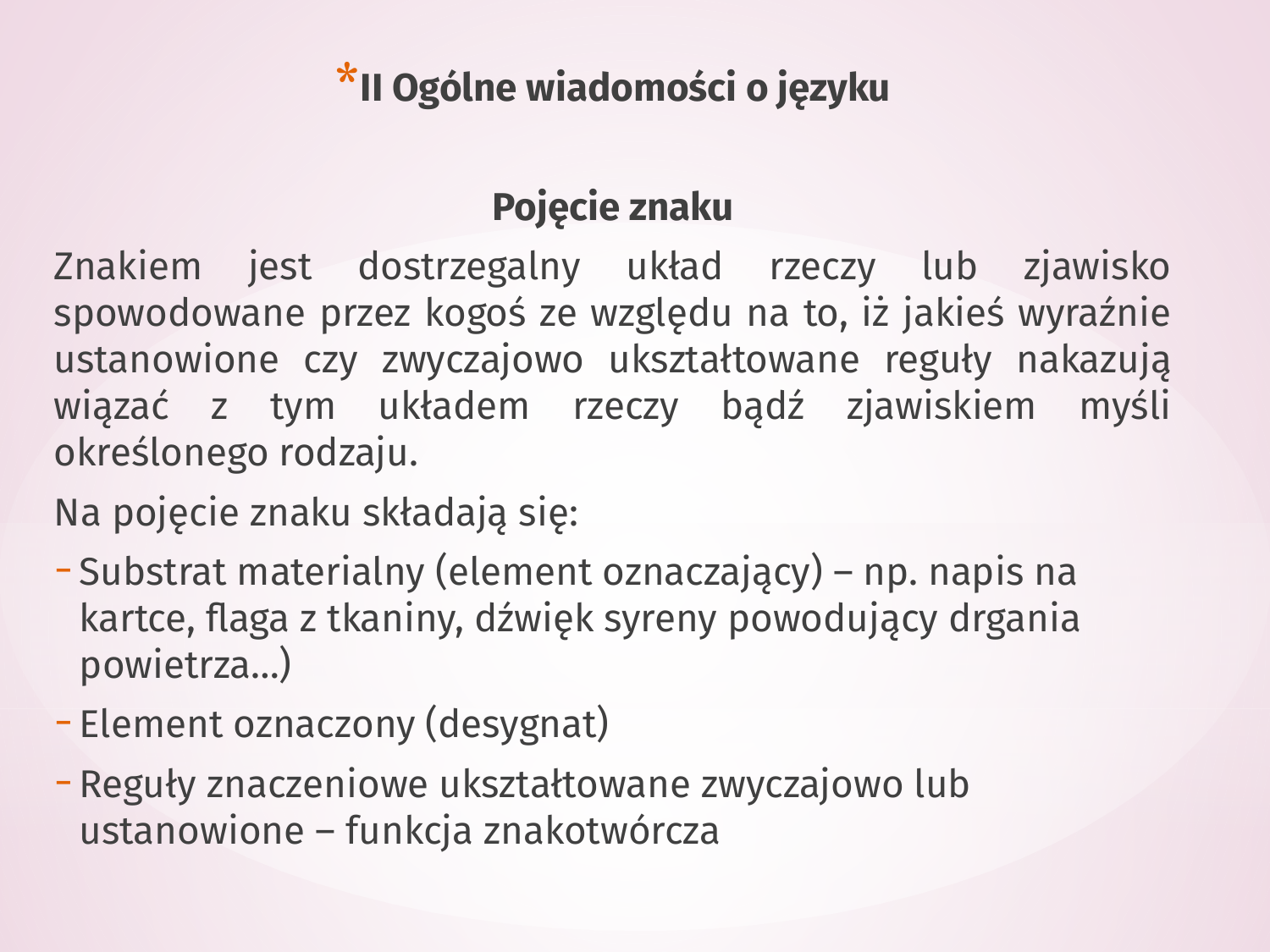

II Ogólne wiadomości o języku

Pojęcie znaku
Znakiem jest dostrzegalny układ rzeczy lub zjawisko spowodowane przez kogoś ze względu na to, iż jakieś wyraźnie ustanowione czy zwyczajowo ukształtowane reguły nakazują wiązać z tym układem rzeczy bądź zjawiskiem myśli określonego rodzaju.
Na pojęcie znaku składają się:
Substrat materialny (element oznaczający) – np. napis na kartce, flaga z tkaniny, dźwięk syreny powodujący drgania powietrza…)
Element oznaczony (desygnat)
Reguły znaczeniowe ukształtowane zwyczajowo lub ustanowione – funkcja znakotwórcza